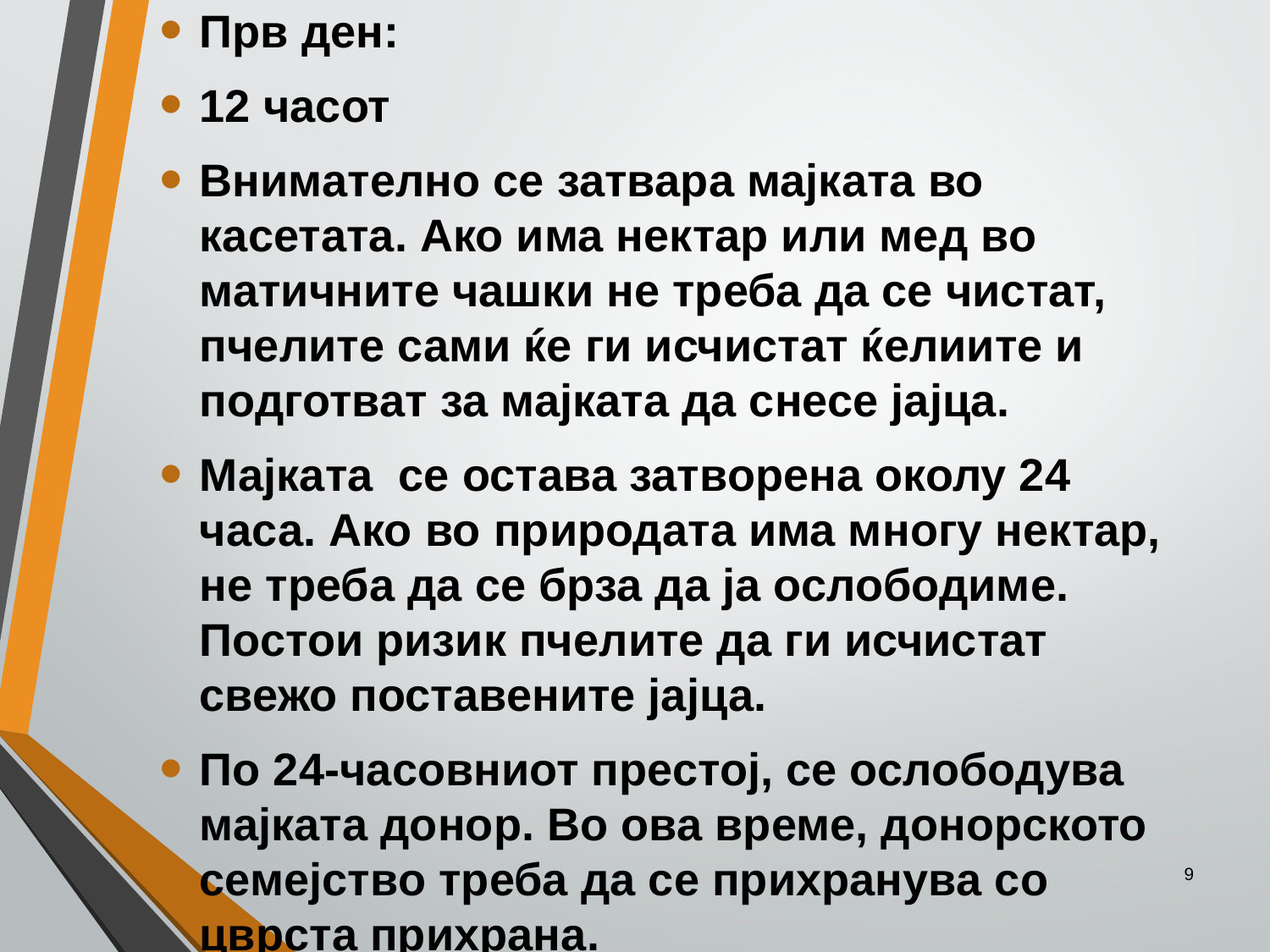

Прв ден:
12 часот
Внимателно се затвара мајката во касетата. Ако има нектар или мед во матичните чашки не треба да се чистат, пчелите сами ќе ги исчистат ќелиите и подготват за мајката да снесе јајца.
Мајката  се остава затворена околу 24 часа. Ако во природата има многу нектар, не треба да се брза да ја ослободиме. Постои ризик пчелите да ги исчистат свежо поставените јајца.
По 24-часовниот престој, се ослободува мајката донор. Во ова време, донорското семејство треба да се прихранува со цврста прихрана.
9